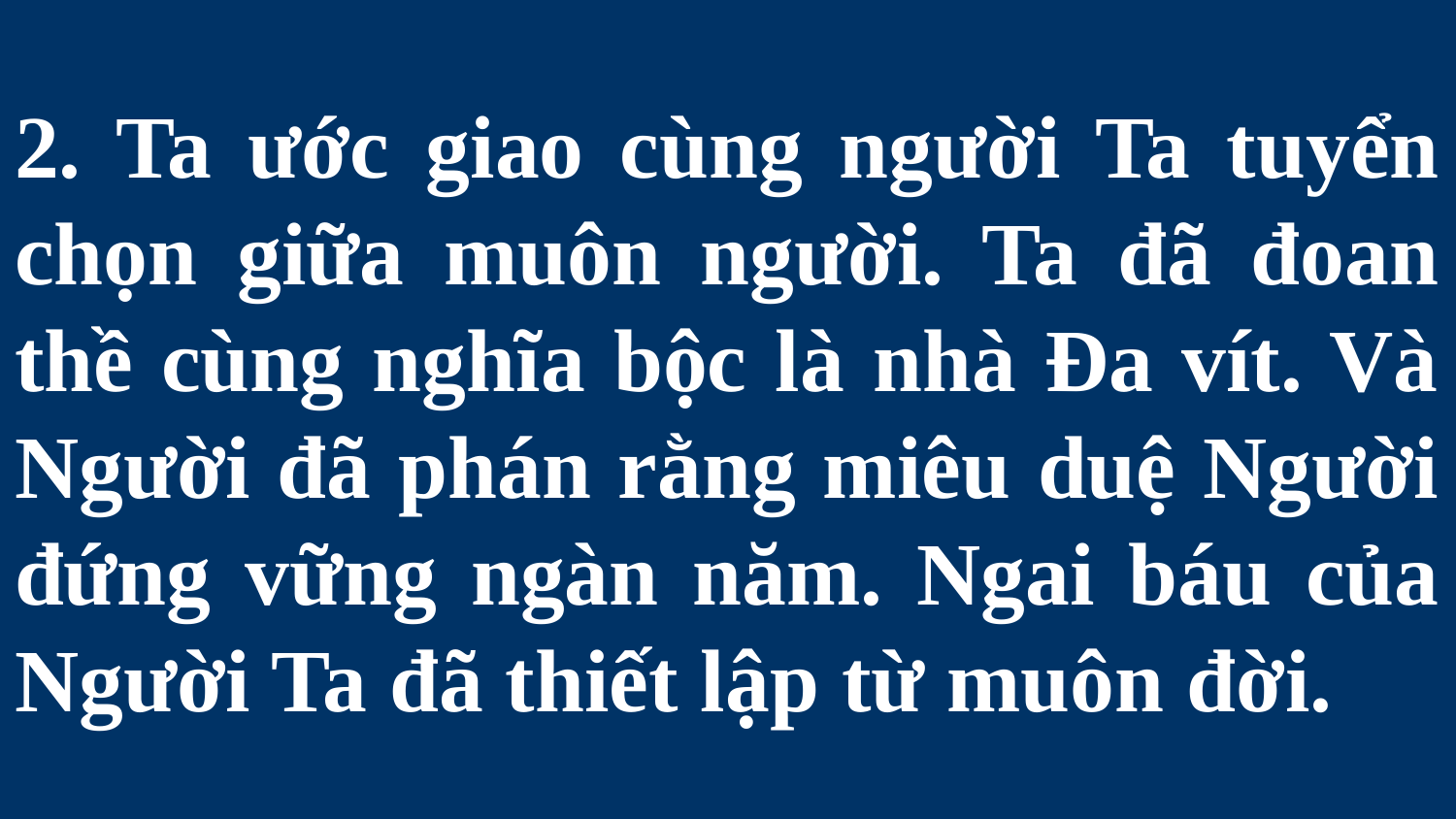

# 2. Ta ước giao cùng người Ta tuyển chọn giữa muôn người. Ta đã đoan thề cùng nghĩa bộc là nhà Đa vít. Và Người đã phán rằng miêu duệ Người đứng vững ngàn năm. Ngai báu của Người Ta đã thiết lập từ muôn đời.